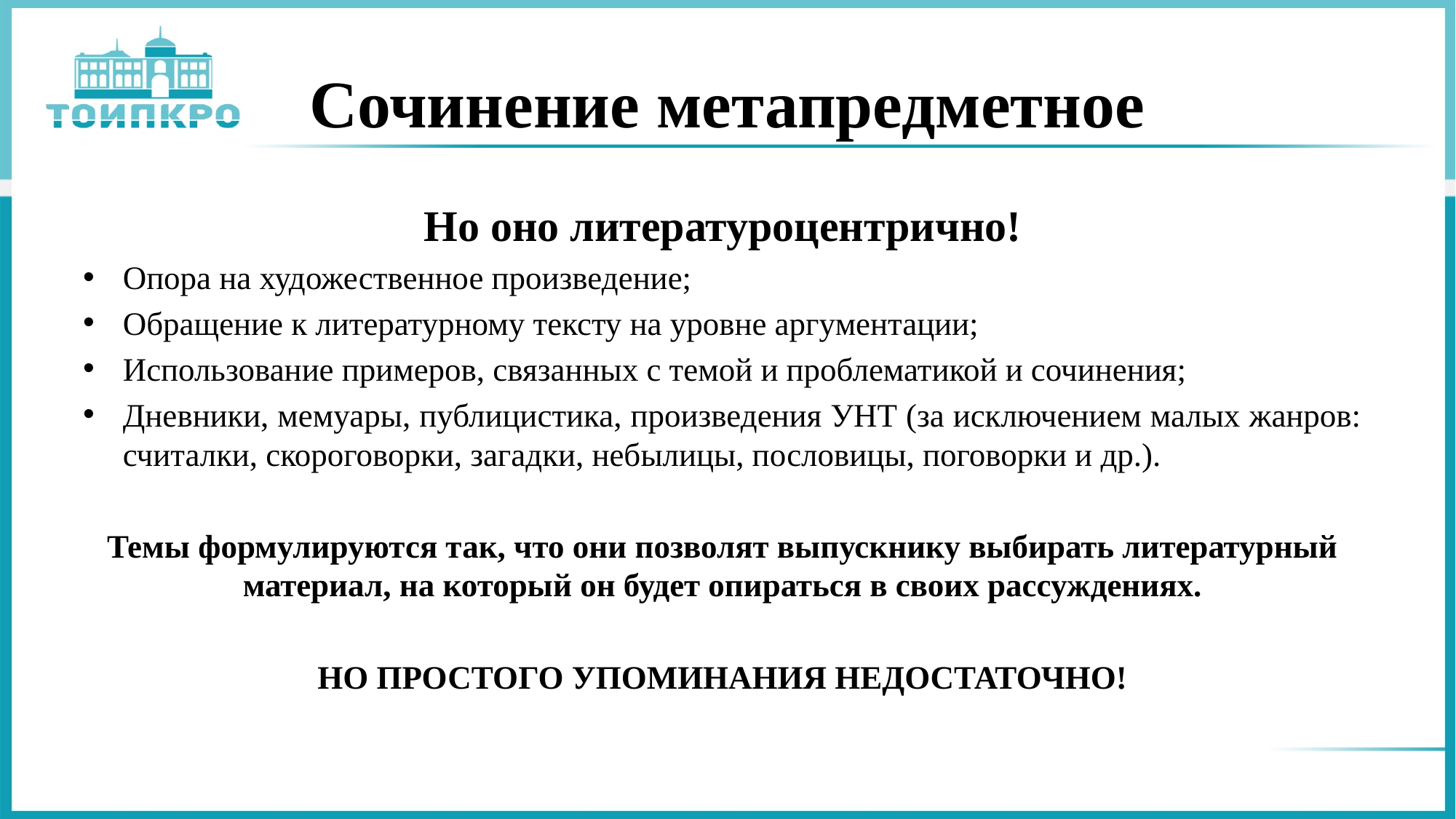

# Сочинение метапредметное
Но оно литературоцентрично!
Опора на художественное произведение;
Обращение к литературному тексту на уровне аргументации;
Использование примеров, связанных с темой и проблематикой и сочинения;
Дневники, мемуары, публицистика, произведения УНТ (за исключением малых жанров: считалки, скороговорки, загадки, небылицы, пословицы, поговорки и др.).

Темы формулируются так, что они позволят выпускнику выбирать литературный материал, на который он будет опираться в своих рассуждениях.

НО ПРОСТОГО УПОМИНАНИЯ НЕДОСТАТОЧНО!